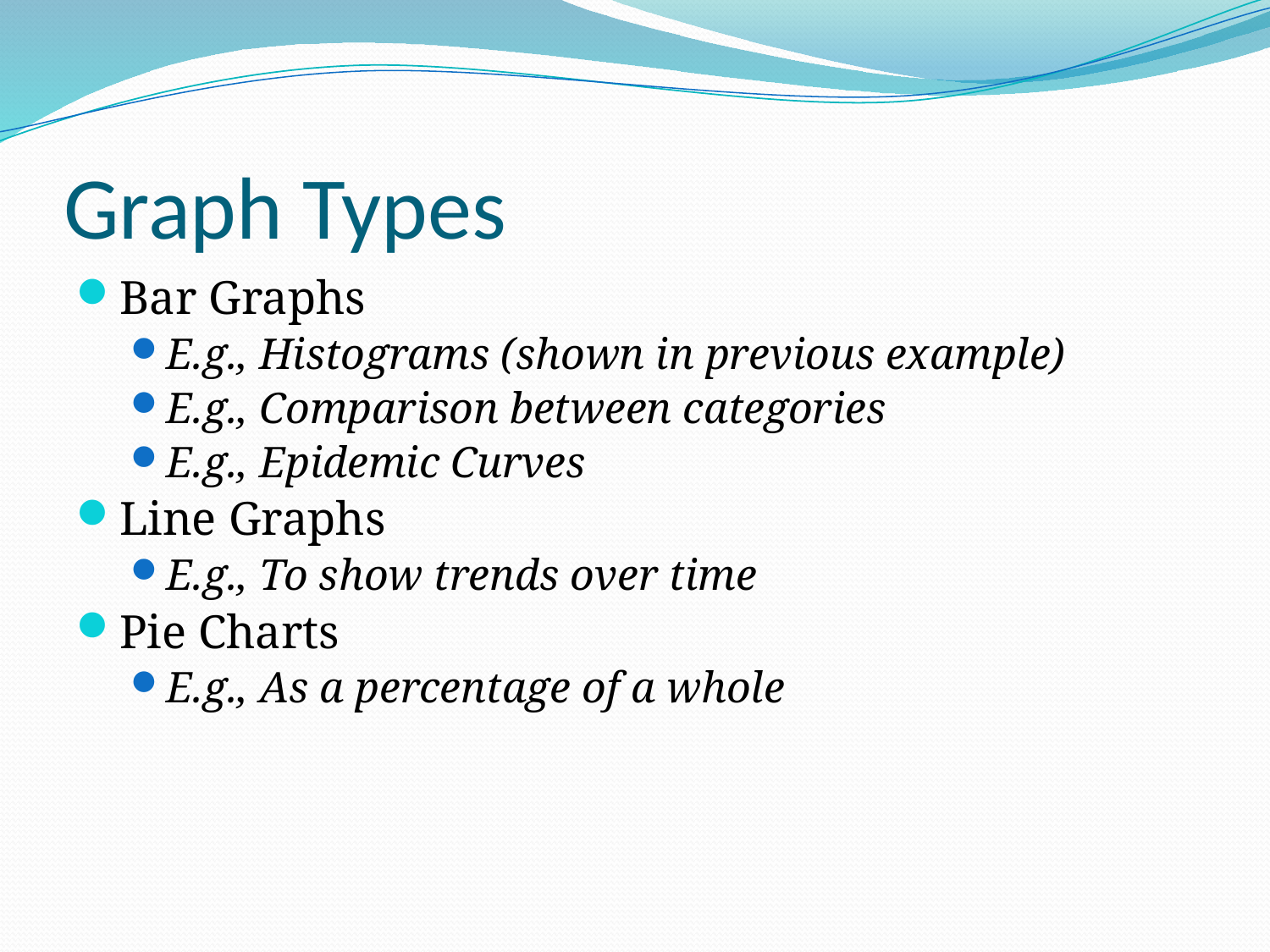

# Graph Types
Bar Graphs
E.g., Histograms (shown in previous example)
E.g., Comparison between categories
E.g., Epidemic Curves
Line Graphs
E.g., To show trends over time
Pie Charts
E.g., As a percentage of a whole